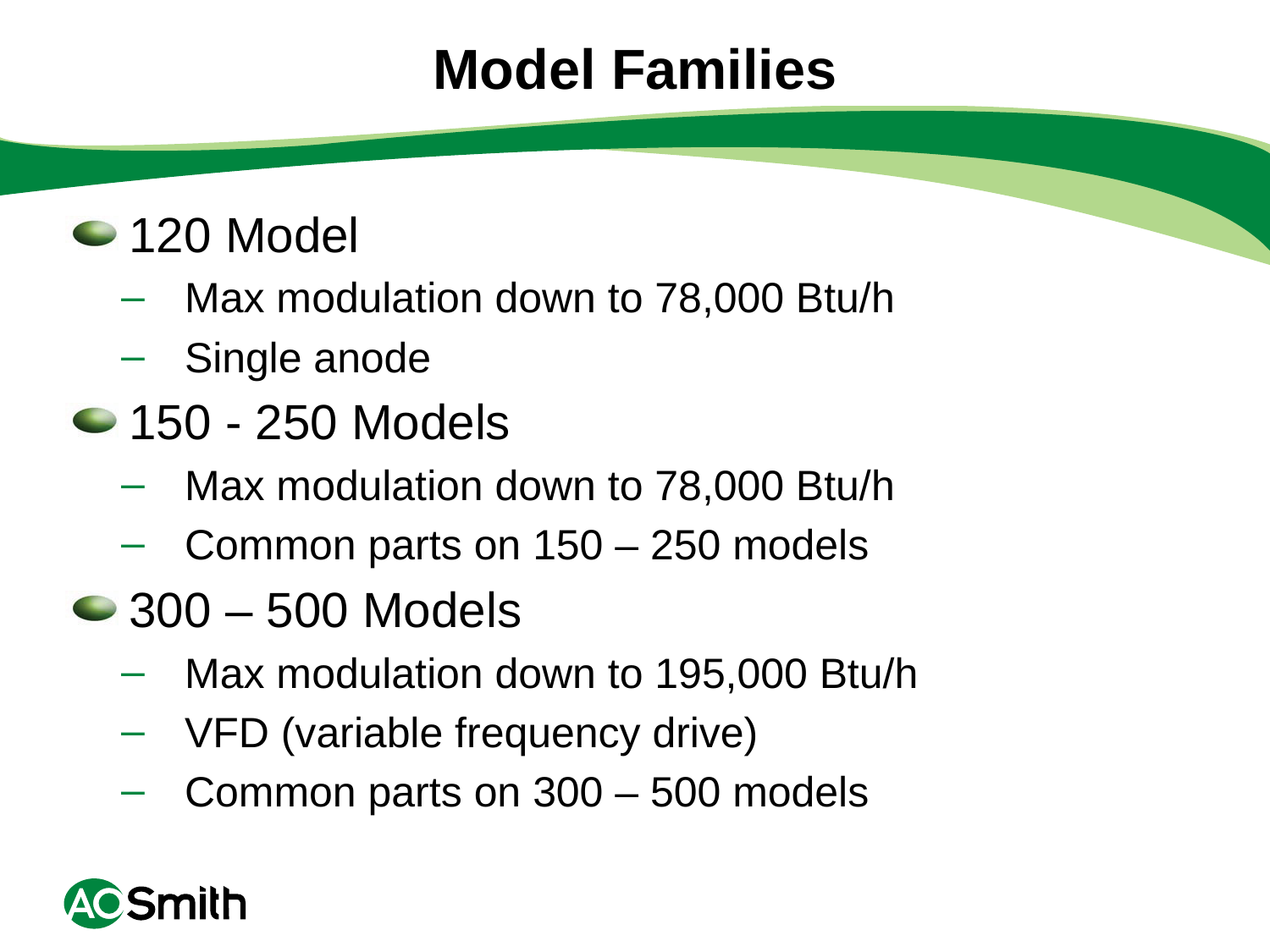

# Model Families
120 Model
Max modulation down to 78,000 Btu/h
Single anode
150 - 250 Models
Max modulation down to 78,000 Btu/h
Common parts on 150 – 250 models
300 – 500 Models
Max modulation down to 195,000 Btu/h
VFD (variable frequency drive)
Common parts on 300 – 500 models